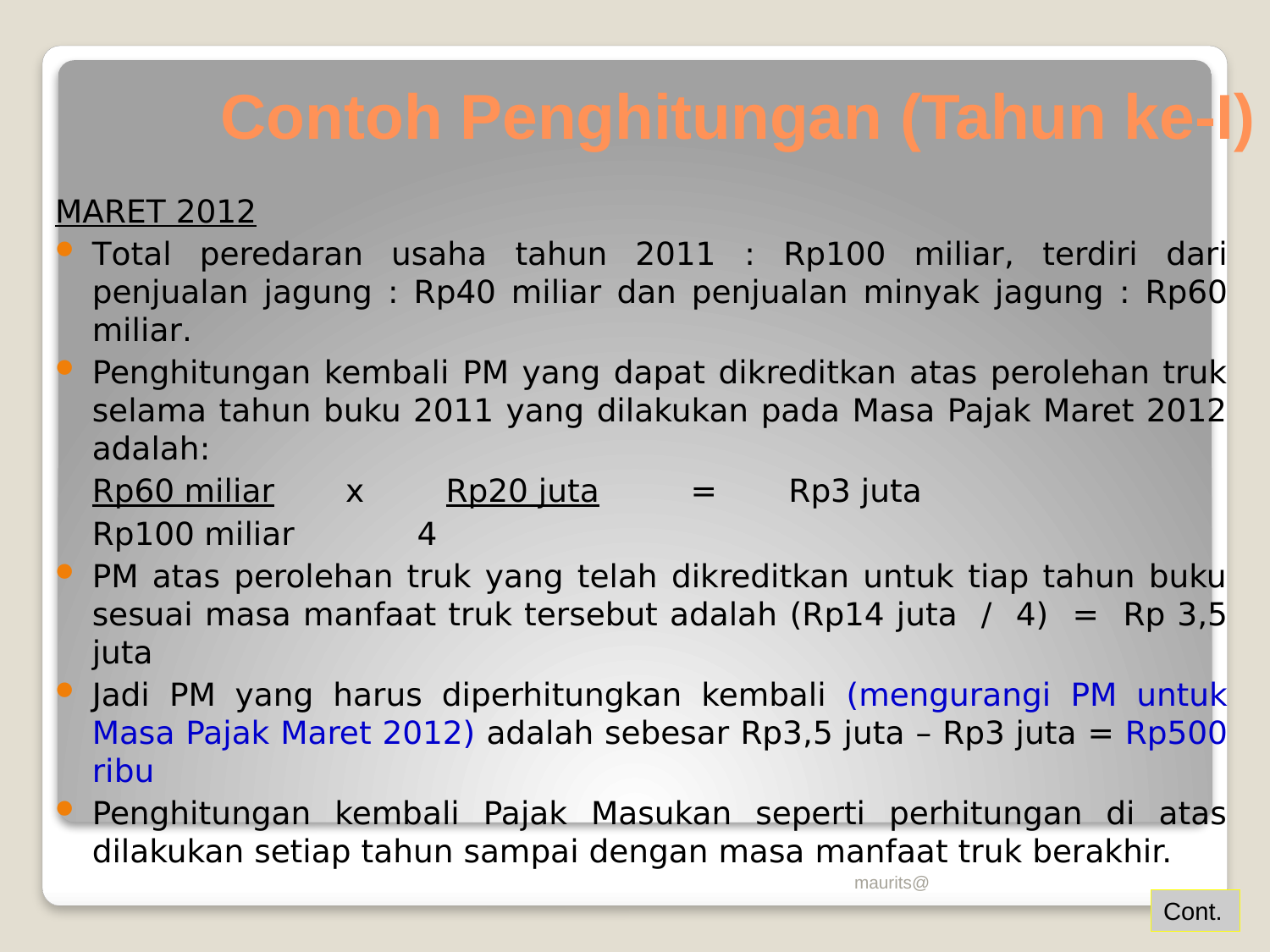

# Contoh Penghitungan (Tahun ke-I)
MARET 2012
Total peredaran usaha tahun 2011 : Rp100 miliar, terdiri dari penjualan jagung : Rp40 miliar dan penjualan minyak jagung : Rp60 miliar.
Penghitungan kembali PM yang dapat dikreditkan atas perolehan truk selama tahun buku 2011 yang dilakukan pada Masa Pajak Maret 2012 adalah:
	Rp60 miliar       x        Rp20 juta         =       Rp3 juta
	Rp100 miliar 	       4
PM atas perolehan truk yang telah dikreditkan untuk tiap tahun buku sesuai masa manfaat truk tersebut adalah (Rp14 juta  /  4)  =  Rp 3,5 juta
Jadi PM yang harus diperhitungkan kembali (mengurangi PM untuk Masa Pajak Maret 2012) adalah sebesar Rp3,5 juta – Rp3 juta = Rp500 ribu
Penghitungan kembali Pajak Masukan seperti perhitungan di atas dilakukan setiap tahun sampai dengan masa manfaat truk berakhir.
maurits@
Cont.